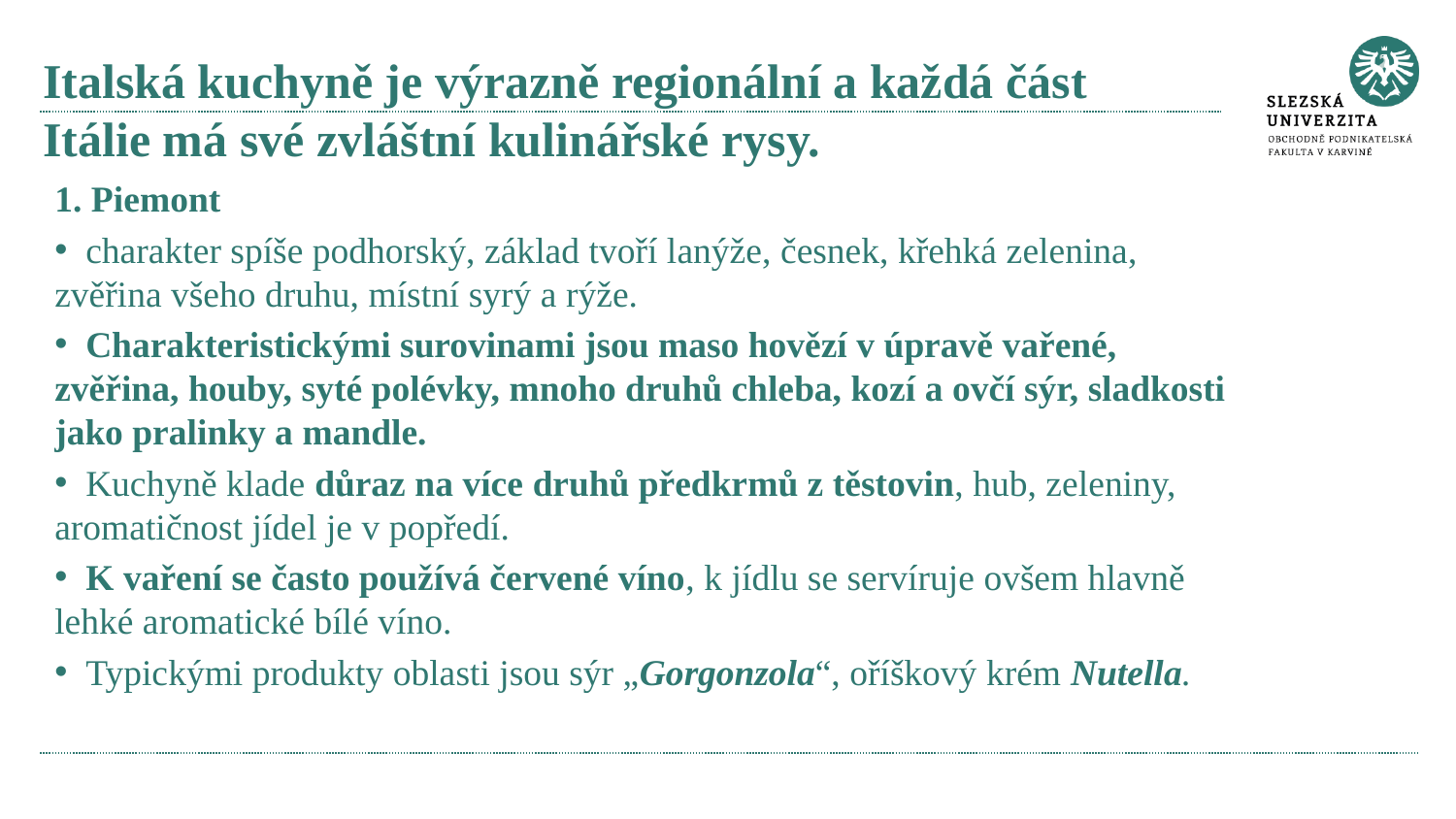

# Italská kuchyně je výrazně regionální a každá část Itálie má své zvláštní kulinářské rysy.
1. Piemont
  charakter spíše podhorský, základ tvoří lanýže, česnek, křehká zelenina, zvěřina všeho druhu, místní syrý a rýže.
  Charakteristickými surovinami jsou maso hovězí v úpravě vařené, zvěřina, houby, syté polévky, mnoho druhů chleba, kozí a ovčí sýr, sladkosti jako pralinky a mandle.
  Kuchyně klade důraz na více druhů předkrmů z těstovin, hub, zeleniny, aromatičnost jídel je v popředí.
  K vaření se často používá červené víno, k jídlu se servíruje ovšem hlavně lehké aromatické bílé víno.
  Typickými produkty oblasti jsou sýr „Gorgonzola“, oříškový krém Nutella.